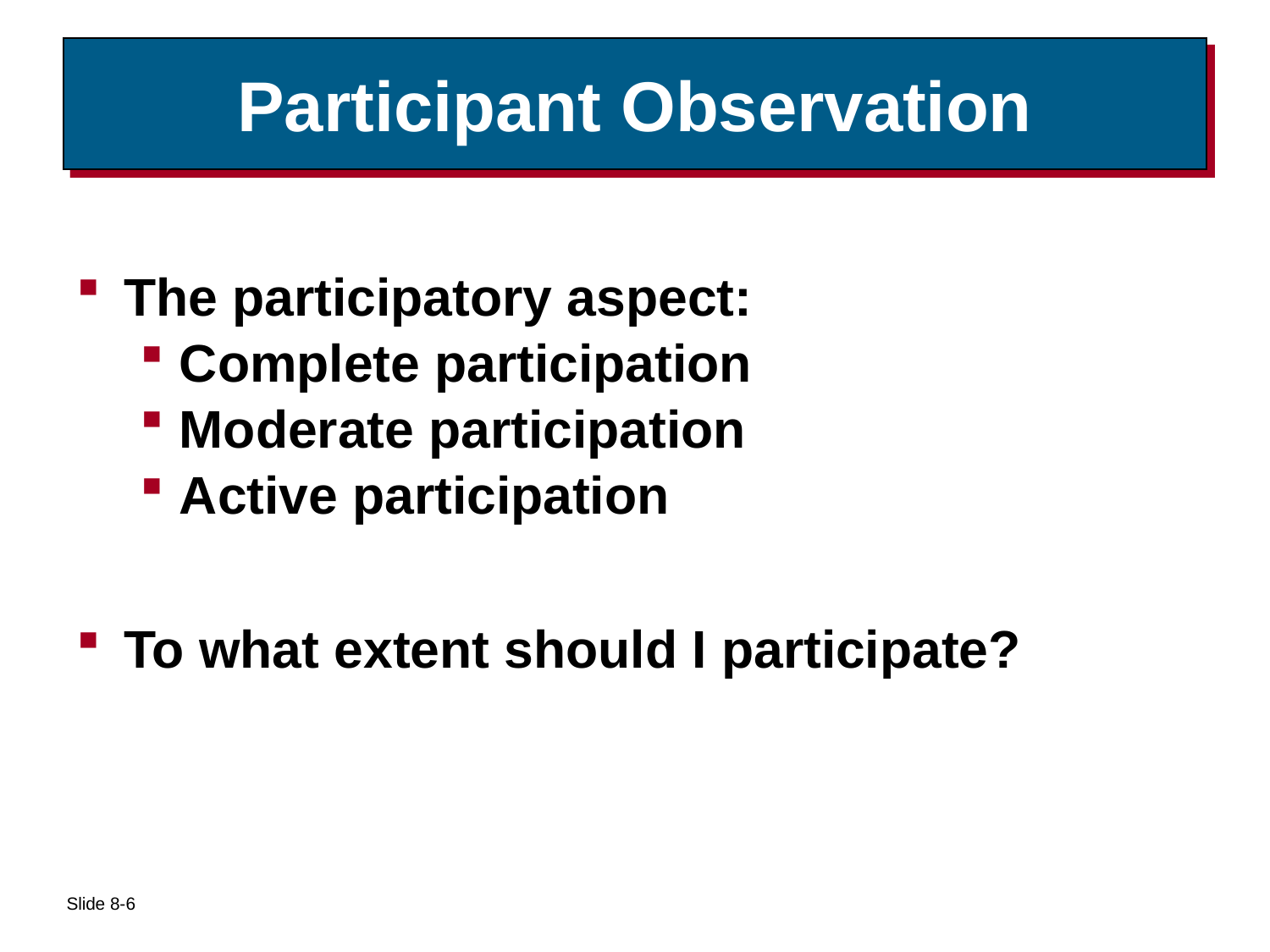

# Participant Observation

The participatory aspect:
Complete participation
Moderate participation
Active participation

To what extent should I participate?
Slide 8-6